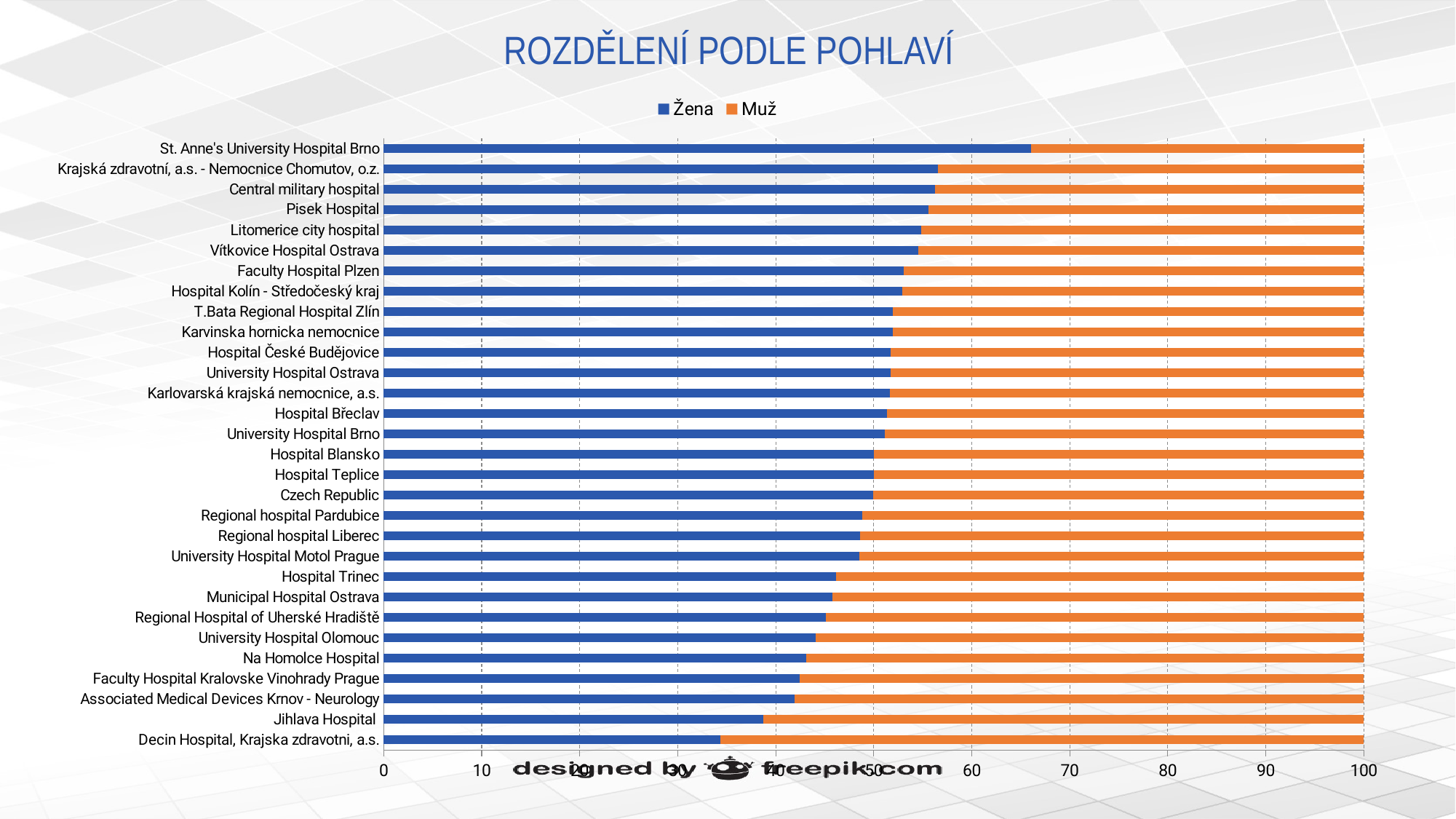

# ROZDĚLENÍ PODLE POHLAVÍ

### Chart

| Category | Žena | Muž |
|---|---|---|
| Decin Hospital, Krajska zdravotni, a.s. | 34.38 | 65.62 |
| Jihlava Hospital  | 38.71 | 61.29 |
| Associated Medical Devices Krnov - Neurology | 41.94 | 58.06 |
| Faculty Hospital Kralovske Vinohrady Prague | 42.42 | 57.58 |
| Na Homolce Hospital | 43.14 | 56.86 |
| University Hospital Olomouc | 44.07 | 55.93 |
| Regional Hospital of Uherské Hradiště | 45.1 | 54.9 |
| Municipal Hospital Ostrava | 45.76 | 54.24 |
| Hospital Trinec | 46.15 | 53.85 |
| University Hospital Motol Prague | 48.53 | 51.47 |
| Regional hospital Liberec | 48.57 | 51.43 |
| Regional hospital Pardubice | 48.84 | 51.16 |
| Czech Republic | 49.96 | 50.04 |
| Hospital Teplice | 50.0 | 50.0 |
| Hospital Blansko | 50.0 | 50.0 |
| University Hospital Brno | 51.16 | 48.84 |
| Hospital Břeclav | 51.35 | 48.65 |
| Karlovarská krajská nemocnice, a.s. | 51.61 | 48.39 |
| University Hospital Ostrava | 51.72 | 48.28 |
| Hospital České Budějovice | 51.72 | 48.28 |
| Karvinska hornicka nemocnice | 51.92 | 48.08 |
| T.Bata Regional Hospital Zlín | 51.92 | 48.08 |
| Hospital Kolín - Středočeský kraj | 52.94 | 47.06 |
| Faculty Hospital Plzen | 53.06 | 46.94 |
| Vítkovice Hospital Ostrava | 54.55 | 45.45 |
| Litomerice city hospital | 54.84 | 45.16 |
| Pisek Hospital | 55.56 | 44.44 |
| Central military hospital | 56.25 | 43.75 |
| Krajská zdravotní, a.s. - Nemocnice Chomutov, o.z. | 56.52 | 43.48 |
| St. Anne's University Hospital Brno | 66.04 | 33.96 |